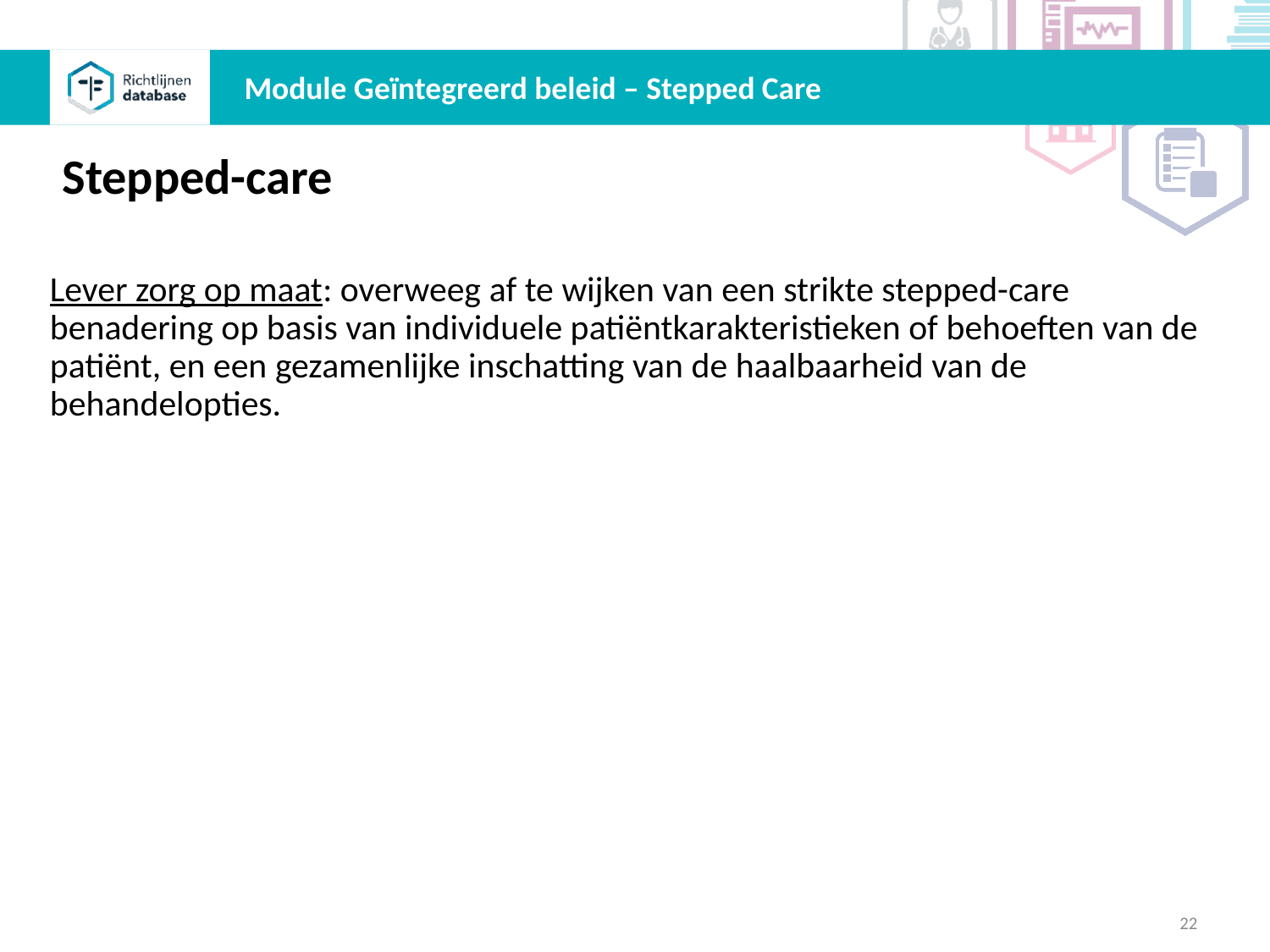

Module Geïntegreerd beleid – Stepped Care
Stepped-care

Lever zorg op maat: overweeg af te wijken van een strikte stepped-care benadering op basis van individuele patiëntkarakteristieken of behoeften van de patiënt, en een gezamenlijke inschatting van de haalbaarheid van de behandelopties.
22